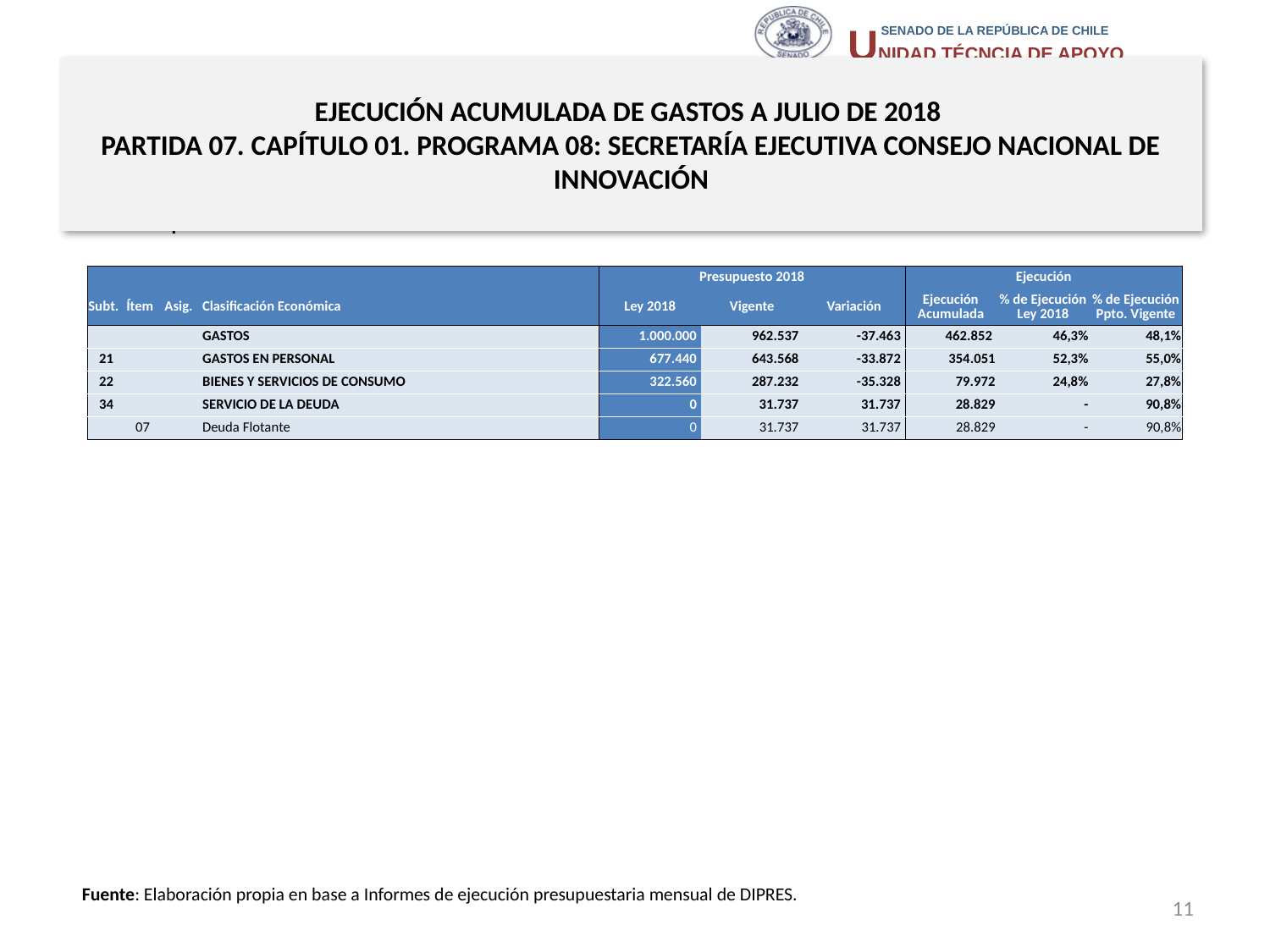

# EJECUCIÓN ACUMULADA DE GASTOS A JULIO DE 2018 PARTIDA 07. CAPÍTULO 01. PROGRAMA 08: SECRETARÍA EJECUTIVA CONSEJO NACIONAL DE INNOVACIÓN
en miles de pesos 2018
|  |  |  |  | Presupuesto 2018 |  |  | Ejecución |  |  |
| --- | --- | --- | --- | --- | --- | --- | --- | --- | --- |
| Subt. | Ítem | Asig. | Clasificación Económica | Ley 2018 | Vigente | Variación | Ejecución Acumulada | % de Ejecución Ley 2018 | % de Ejecución Ppto. Vigente |
|  |  |  | GASTOS | 1.000.000 | 962.537 | -37.463 | 462.852 | 46,3% | 48,1% |
| 21 |  |  | GASTOS EN PERSONAL | 677.440 | 643.568 | -33.872 | 354.051 | 52,3% | 55,0% |
| 22 |  |  | BIENES Y SERVICIOS DE CONSUMO | 322.560 | 287.232 | -35.328 | 79.972 | 24,8% | 27,8% |
| 34 |  |  | SERVICIO DE LA DEUDA | 0 | 31.737 | 31.737 | 28.829 | - | 90,8% |
|  | 07 |  | Deuda Flotante | 0 | 31.737 | 31.737 | 28.829 | - | 90,8% |
Fuente: Elaboración propia en base a Informes de ejecución presupuestaria mensual de DIPRES.
11